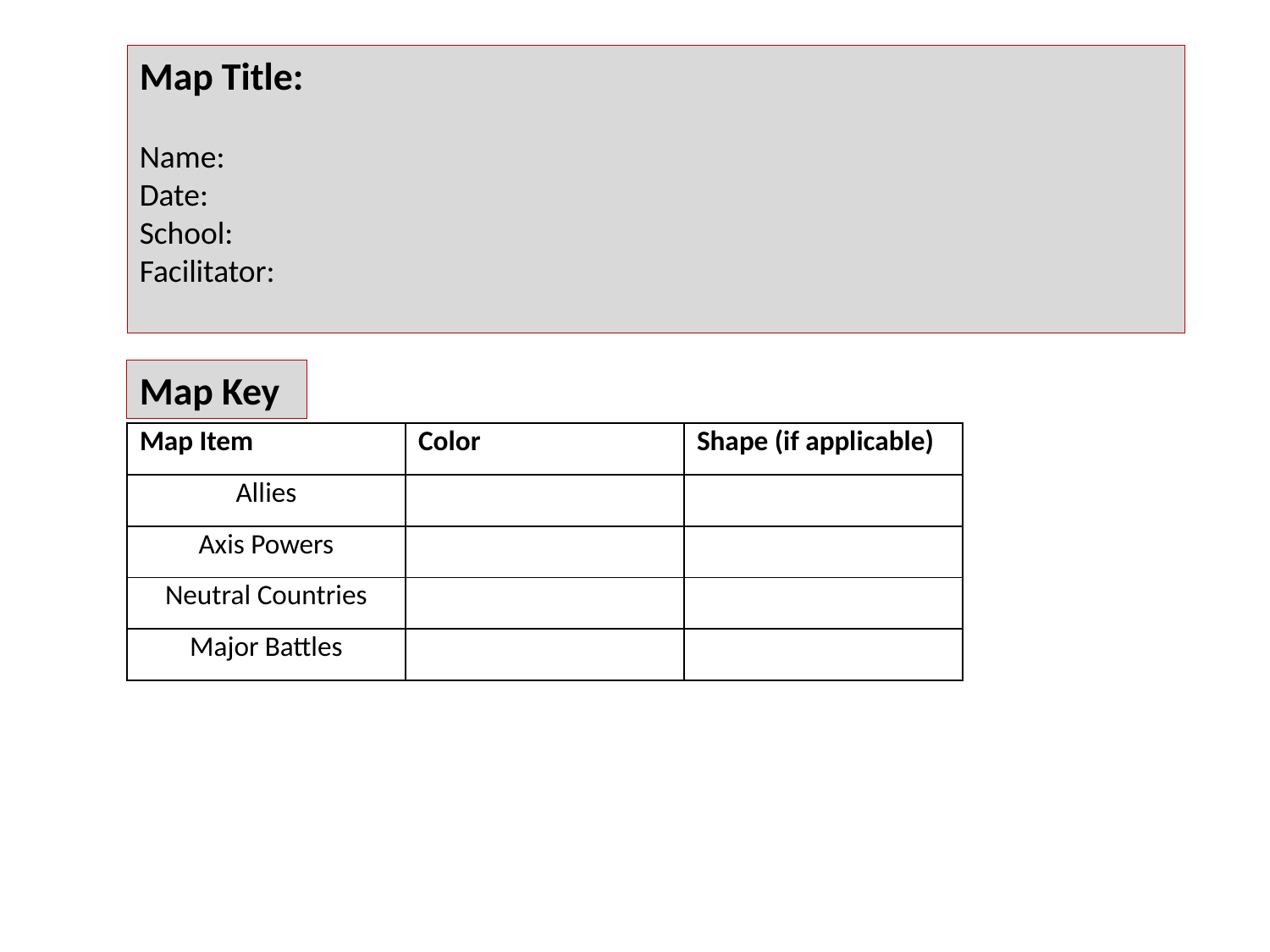

Map Title:

Name:
Date:
School:
Facilitator:

Map Key
| Map Item | Color | Shape (if applicable) |
| --- | --- | --- |
| Allies |  |  |
| Axis Powers |  |  |
| Neutral Countries |  |  |
| Major Battles |  |  |